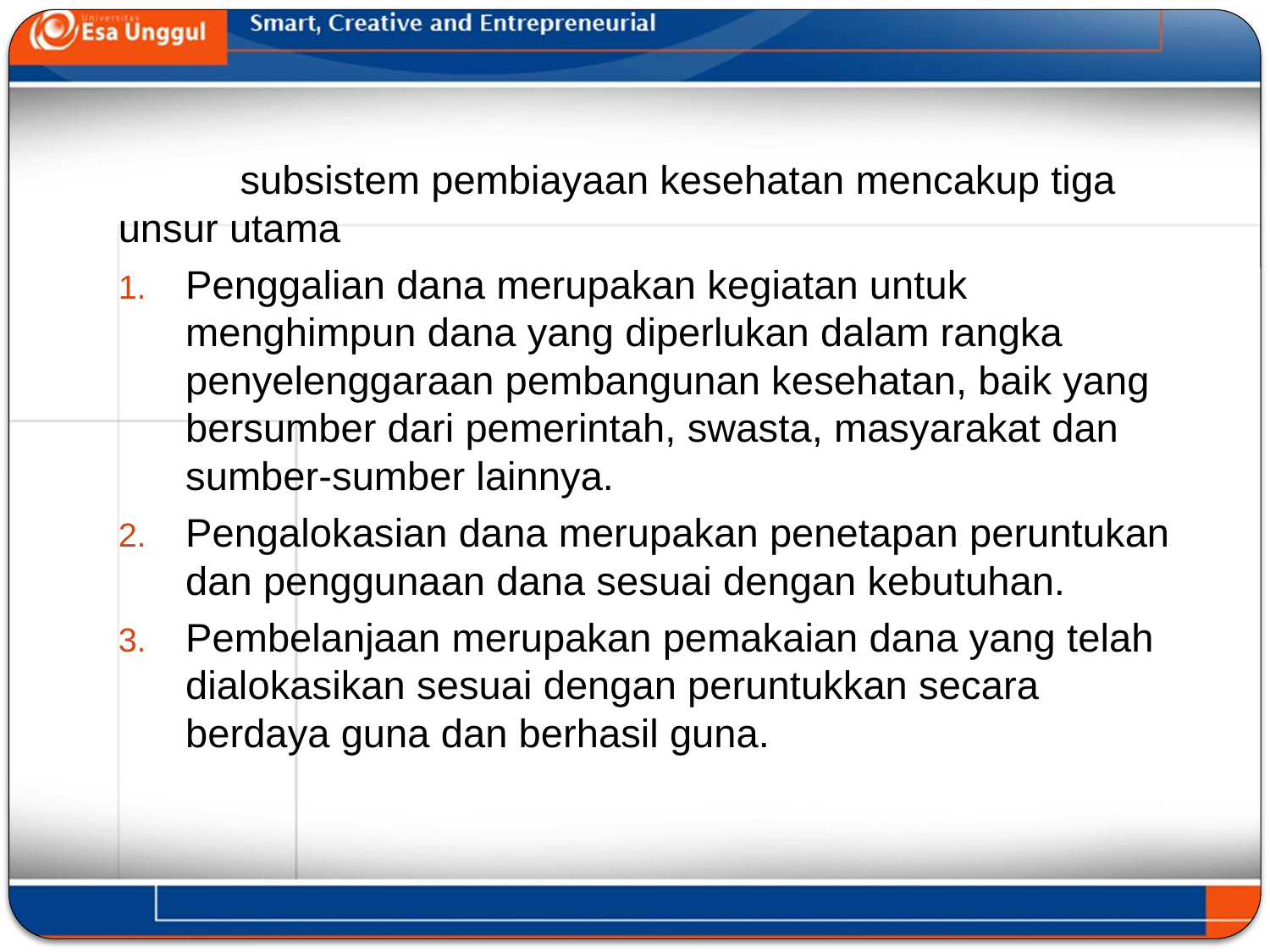

subsistem pembiayaan kesehatan mencakup tiga unsur utama
Penggalian dana merupakan kegiatan untuk menghimpun dana yang diperlukan dalam rangka penyelenggaraan pembangunan kesehatan, baik yang bersumber dari pemerintah, swasta, masyarakat dan sumber-sumber lainnya.
Pengalokasian dana merupakan penetapan peruntukan dan penggunaan dana sesuai dengan kebutuhan.
Pembelanjaan merupakan pemakaian dana yang telah dialokasikan sesuai dengan peruntukkan secara berdaya guna dan berhasil guna.